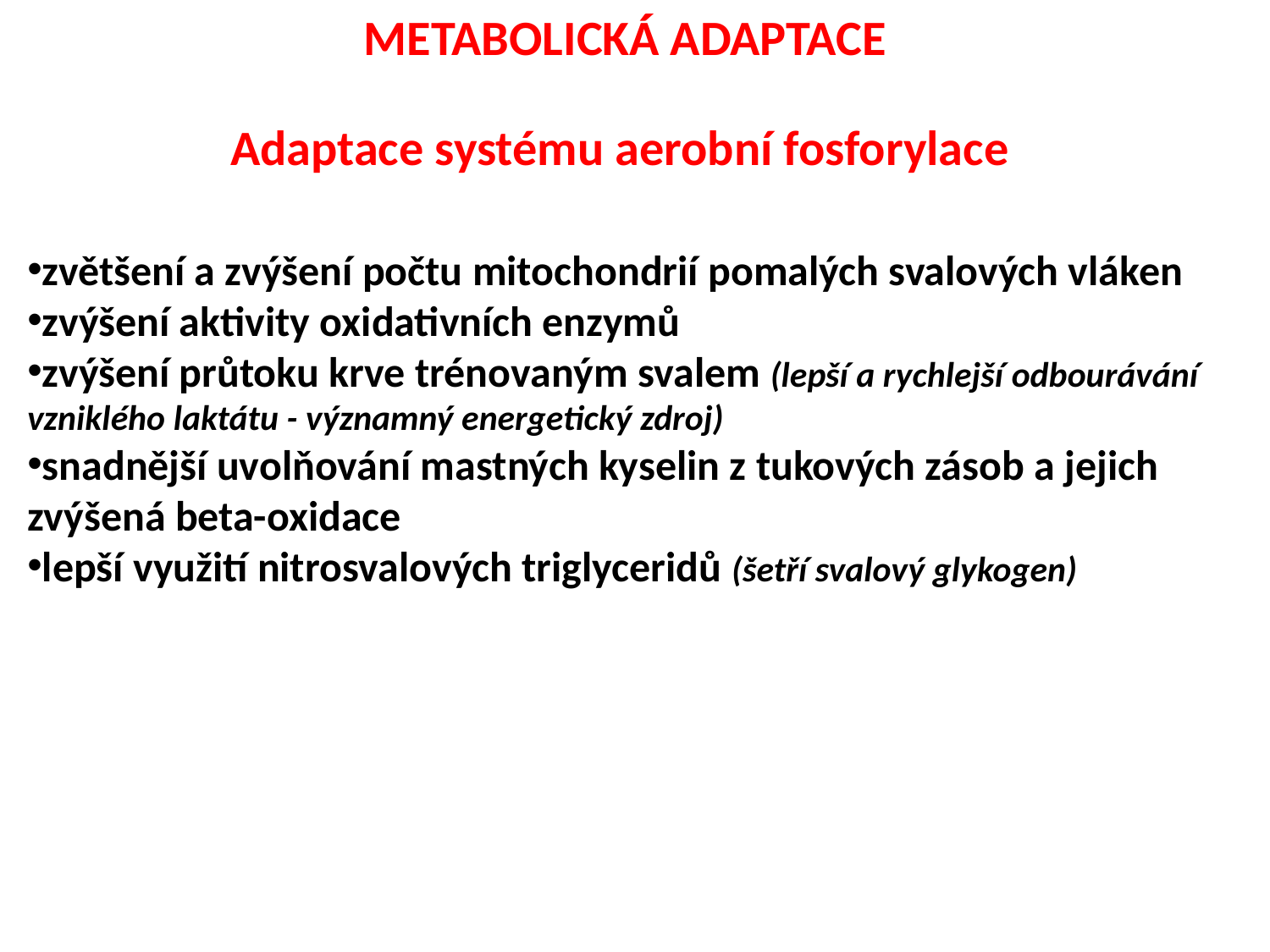

METABOLICKÁ ADAPTACE

Adaptace systému aerobní fosforylace

zvětšení a zvýšení počtu mitochondrií pomalých svalových vláken
zvýšení aktivity oxidativních enzymů
zvýšení průtoku krve trénovaným svalem (lepší a rychlejší odbourávání vzniklého laktátu - významný energetický zdroj)
snadnější uvolňování mastných kyselin z tukových zásob a jejich zvýšená beta-oxidace
lepší využití nitrosvalových triglyceridů (šetří svalový glykogen)